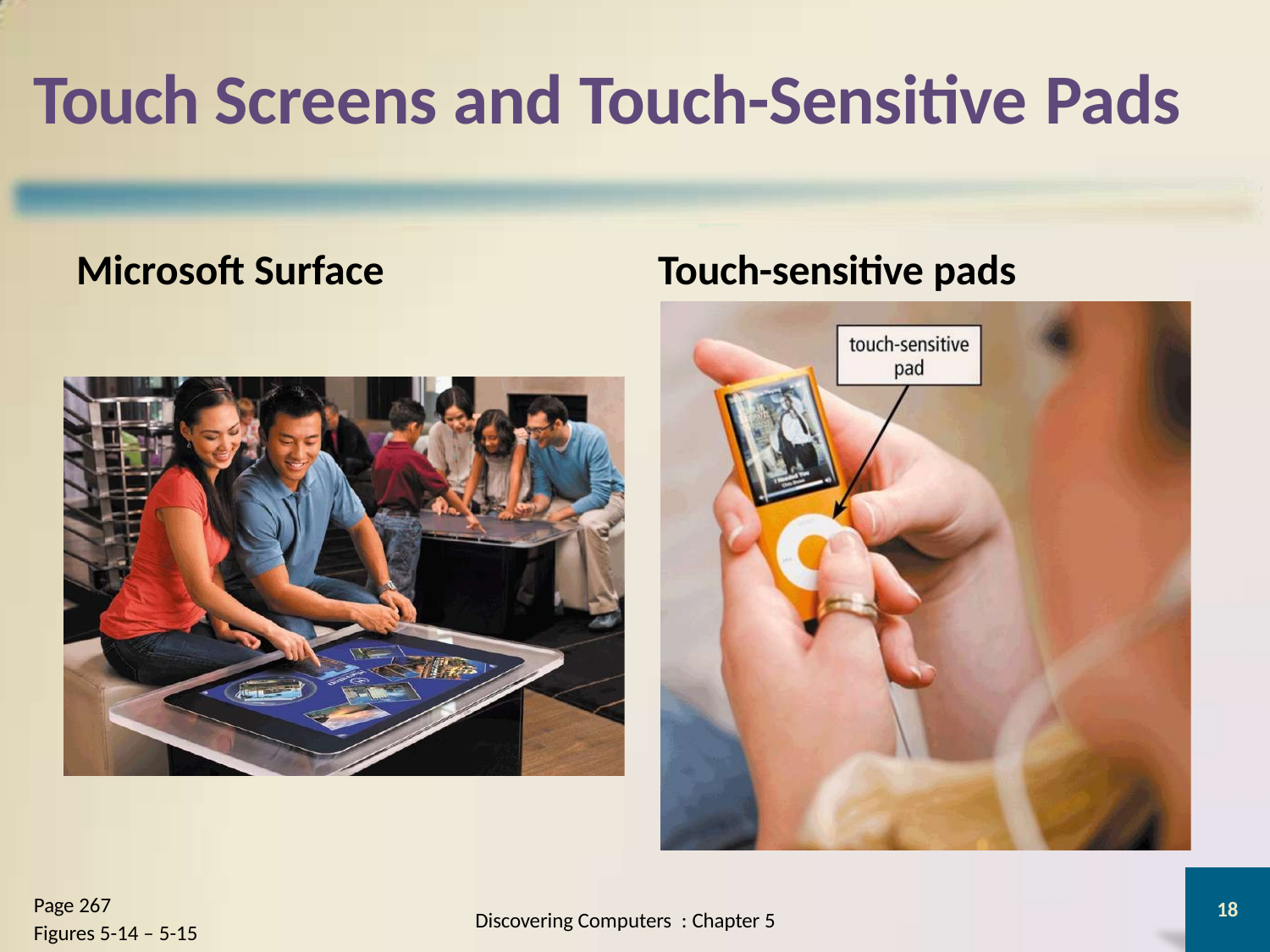

# Touch Screens and Touch-Sensitive Pads
Microsoft Surface
Touch-sensitive pads

Page 267
Figures 5-14 – 5-15
18
Discovering Computers  : Chapter 5